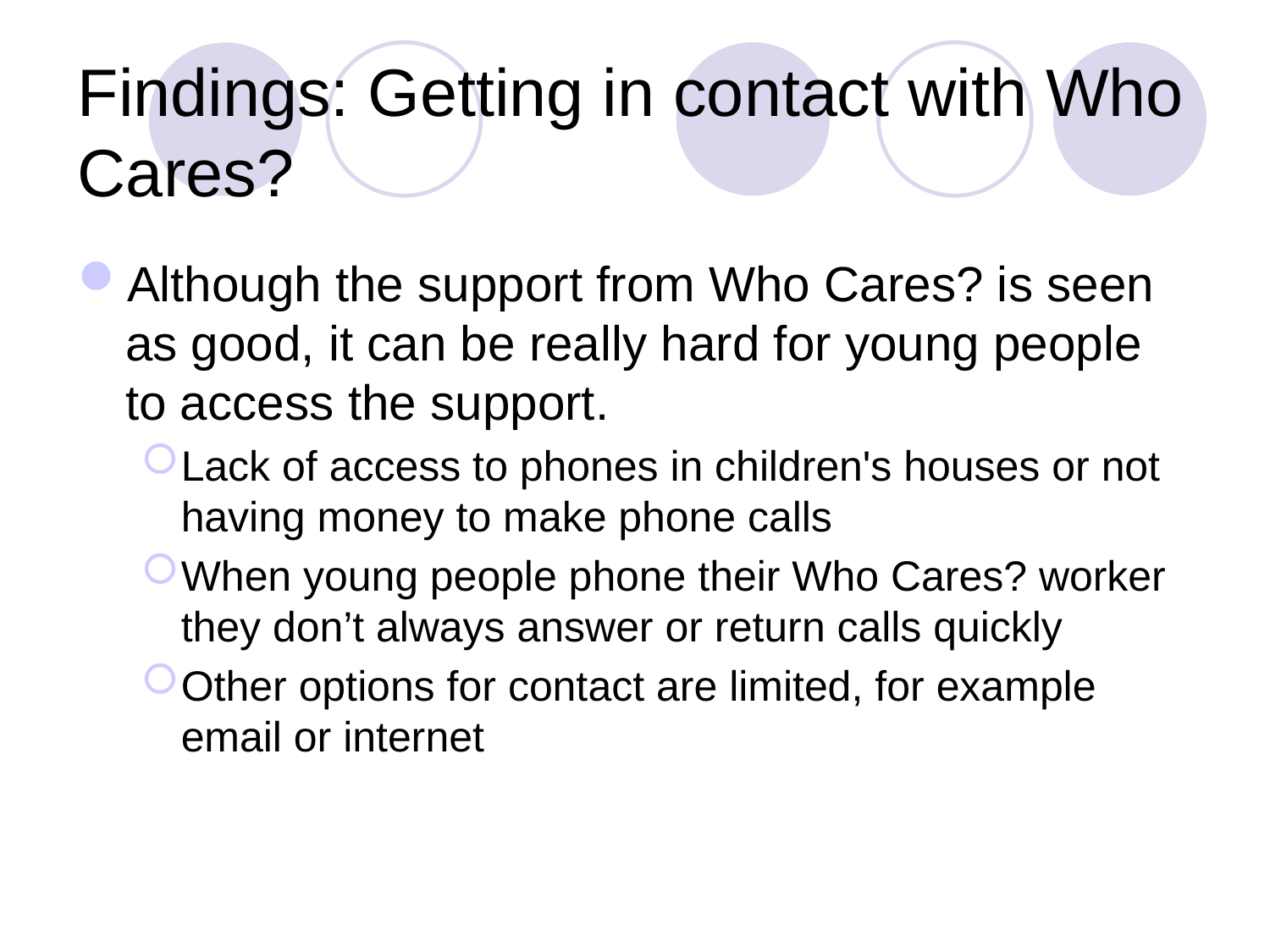

# Findings: Getting in contact with Who Cares?
Although the support from Who Cares? is seen as good, it can be really hard for young people to access the support.
Lack of access to phones in children's houses or not having money to make phone calls
When young people phone their Who Cares? worker they don’t always answer or return calls quickly
Other options for contact are limited, for example email or internet